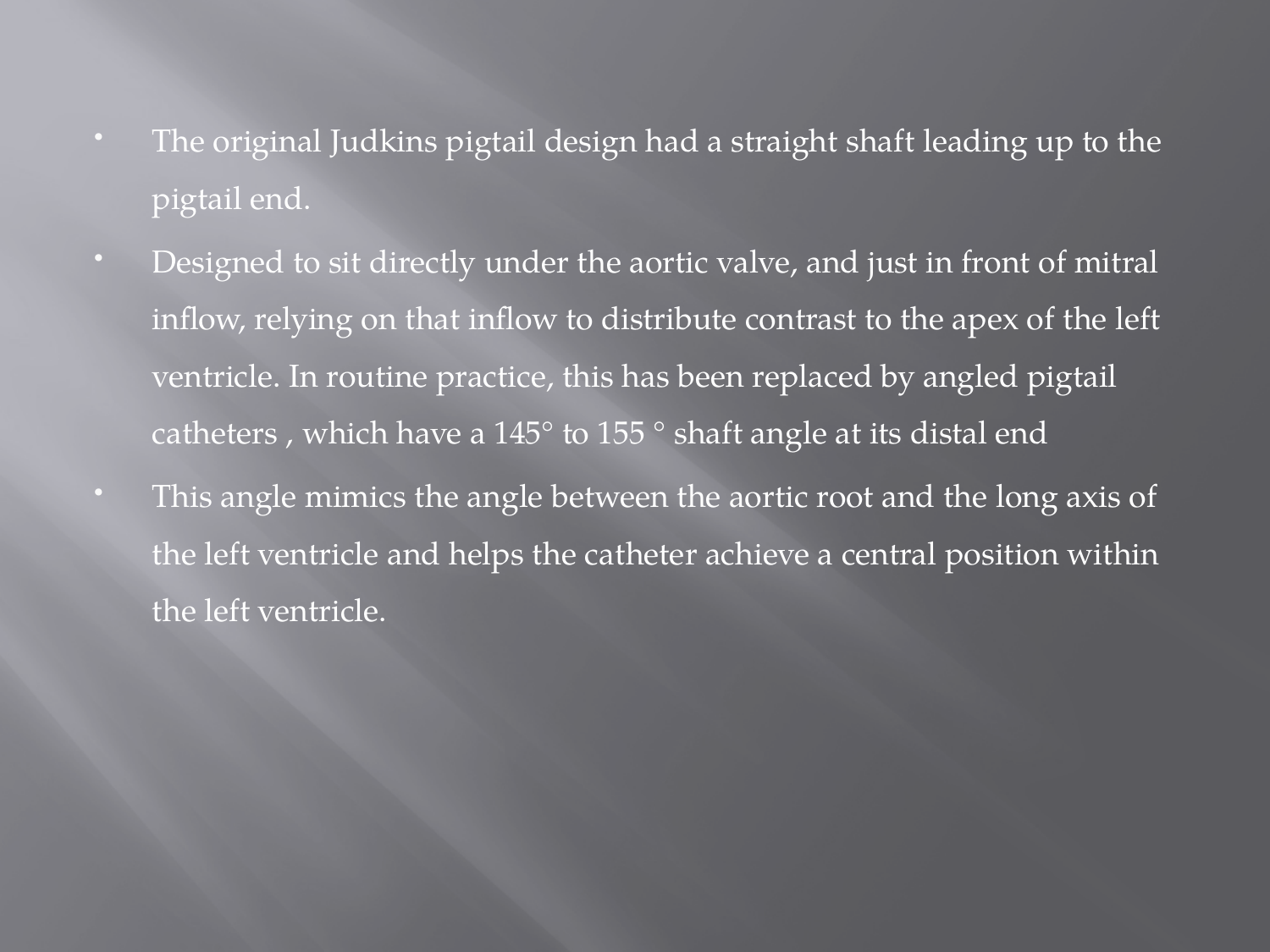

#
The original Judkins pigtail design had a straight shaft leading up to the pigtail end.
Designed to sit directly under the aortic valve, and just in front of mitral inflow, relying on that inflow to distribute contrast to the apex of the left ventricle. In routine practice, this has been replaced by angled pigtail catheters , which have a 145° to 155 ° shaft angle at its distal end
This angle mimics the angle between the aortic root and the long axis of the left ventricle and helps the catheter achieve a central position within the left ventricle.